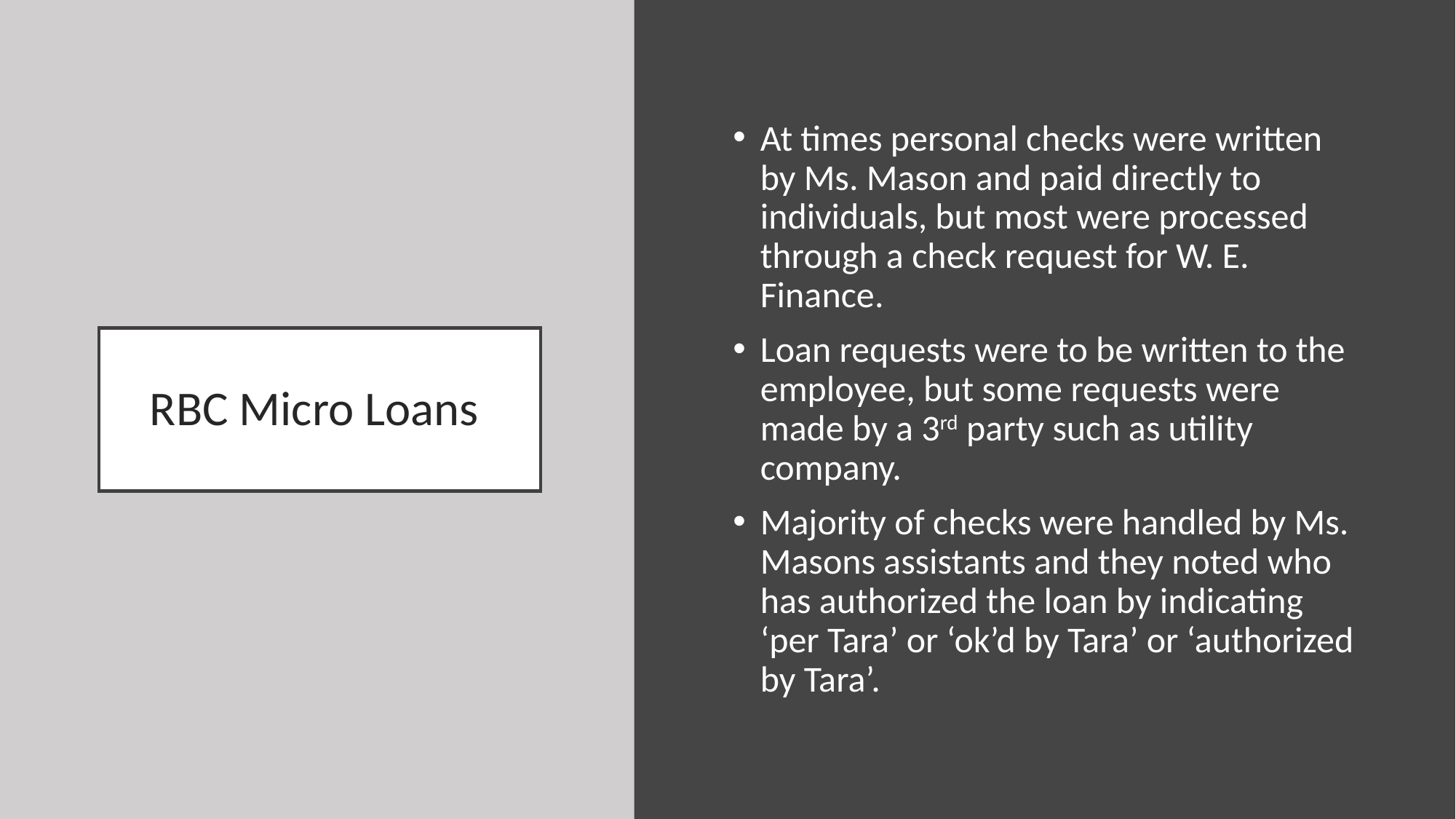

At times personal checks were written by Ms. Mason and paid directly to individuals, but most were processed through a check request for W. E. Finance.
Loan requests were to be written to the employee, but some requests were made by a 3rd party such as utility company.
Majority of checks were handled by Ms. Masons assistants and they noted who has authorized the loan by indicating ‘per Tara’ or ‘ok’d by Tara’ or ‘authorized by Tara’.
# RBC Micro Loans